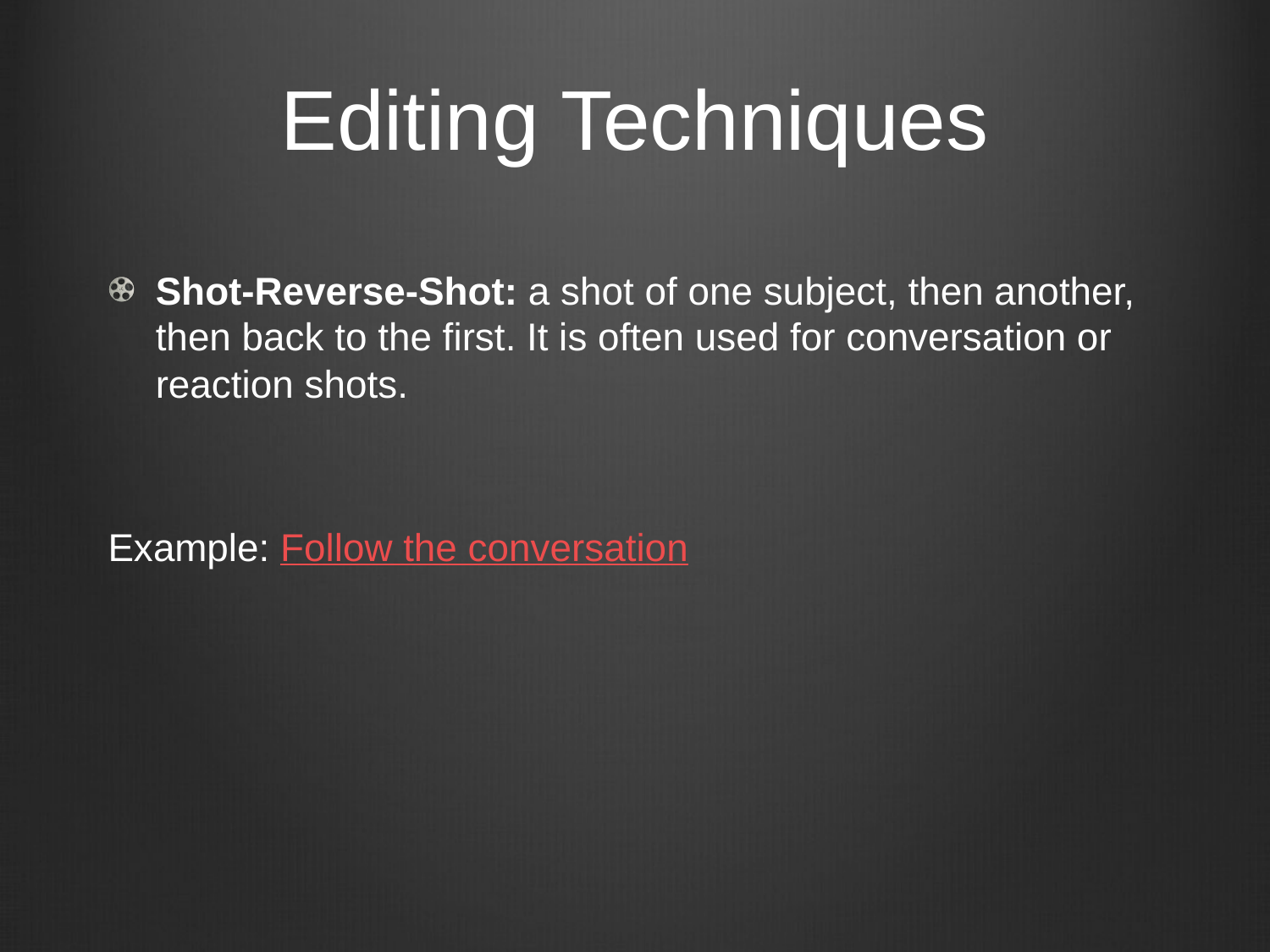

# Editing Techniques
Shot-Reverse-Shot: a shot of one subject, then another, then back to the first. It is often used for conversation or reaction shots.

Example: Follow the conversation